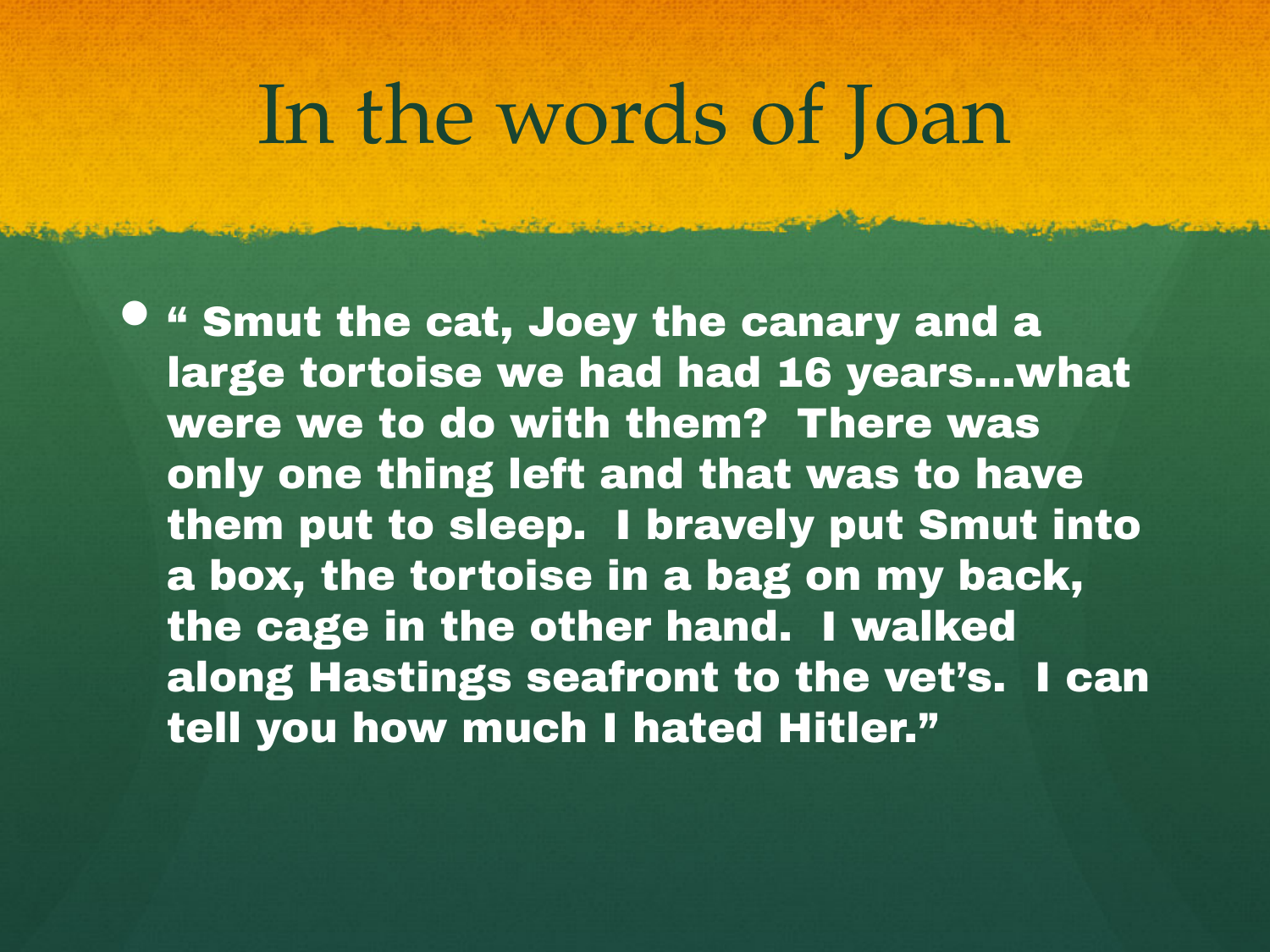

# In the words of Joan
“ Smut the cat, Joey the canary and a large tortoise we had had 16 years…what were we to do with them?  There was only one thing left and that was to have them put to sleep.  I bravely put Smut into a box, the tortoise in a bag on my back, the cage in the other hand.  I walked along Hastings seafront to the vet’s.  I can tell you how much I hated Hitler.”